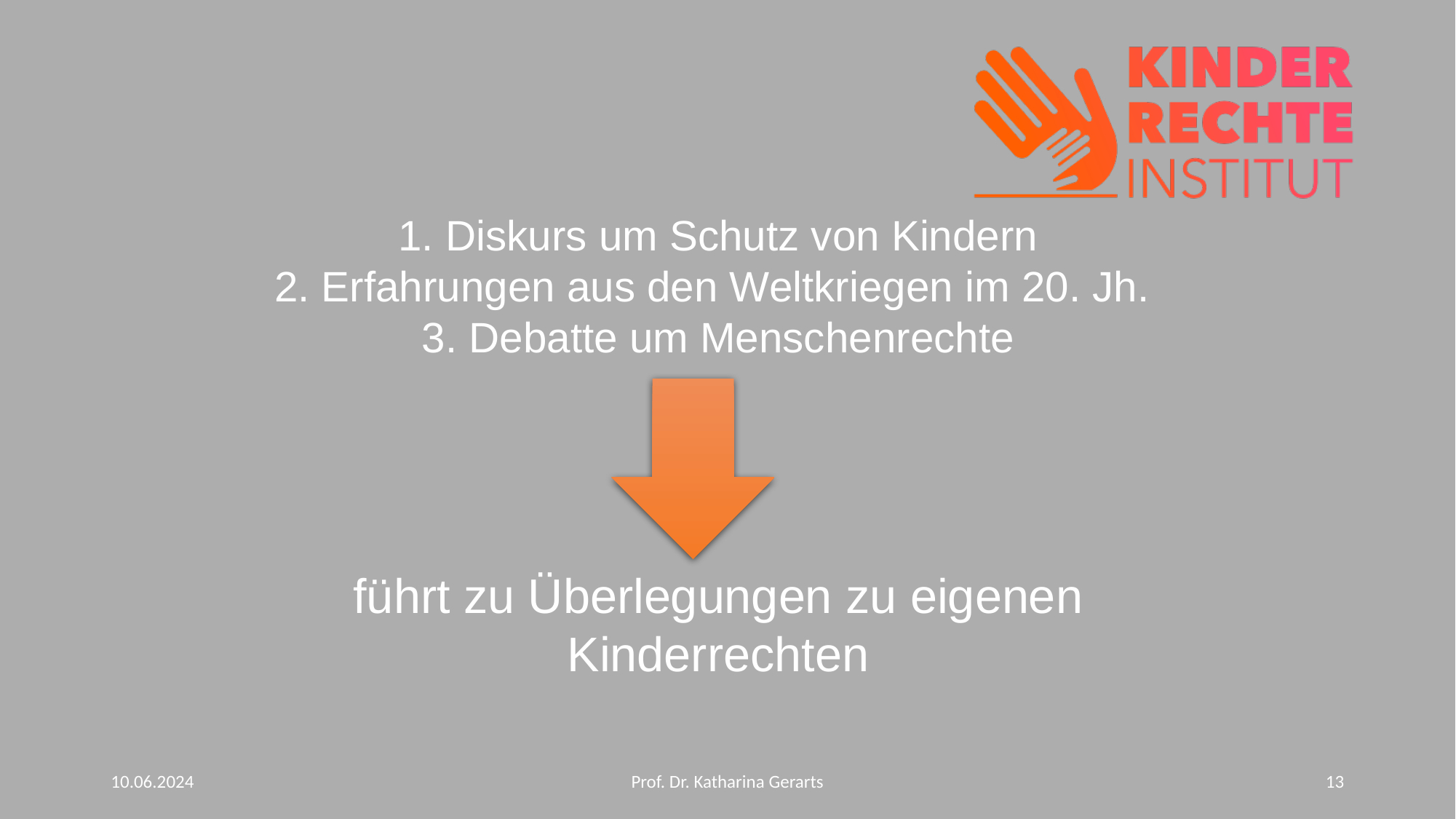

1. Diskurs um Schutz von Kindern
2. Erfahrungen aus den Weltkriegen im 20. Jh.
3. Debatte um Menschenrechte

führt zu Überlegungen zu eigenen Kinderrechten

10.06.2024
Prof. Dr. Katharina Gerarts
13